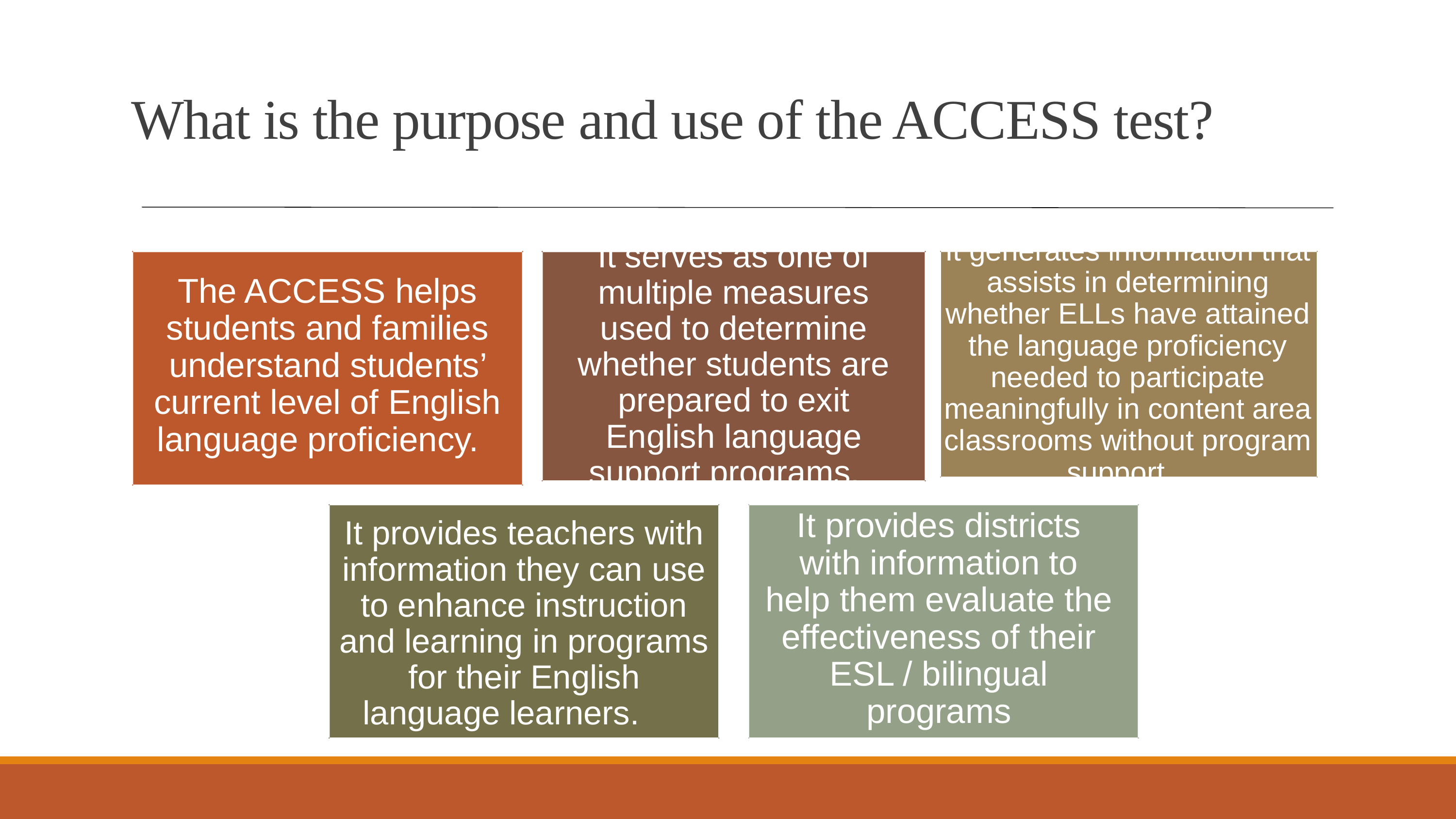

What is the purpose and use of the ACCESS test?

It generates information that assists in determining whether ELLs have attained the language proficiency needed to participate meaningfully in content area classrooms without program support.

It serves as one of multiple measures used to determine whether students are prepared to exit English language support programs.

The ACCESS helps students and families understand students’ current level of English language proficiency.

It provides teachers with information they can use to enhance instruction and learning in programs for their English language learners.

It provides districts with information to help them evaluate the effectiveness of their ESL / bilingual programs